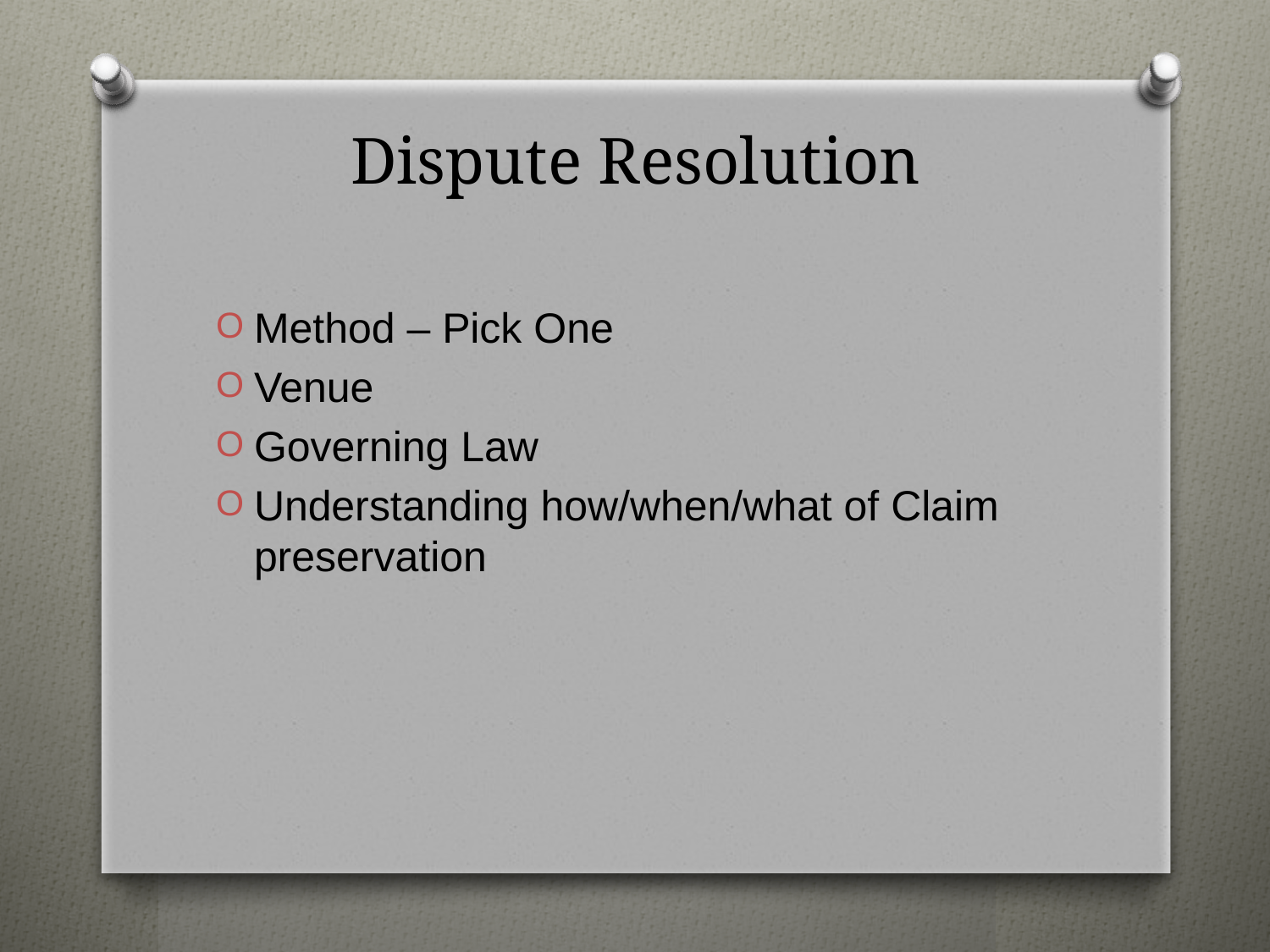

# Dispute Resolution
Method – Pick One
Venue
Governing Law
Understanding how/when/what of Claim preservation